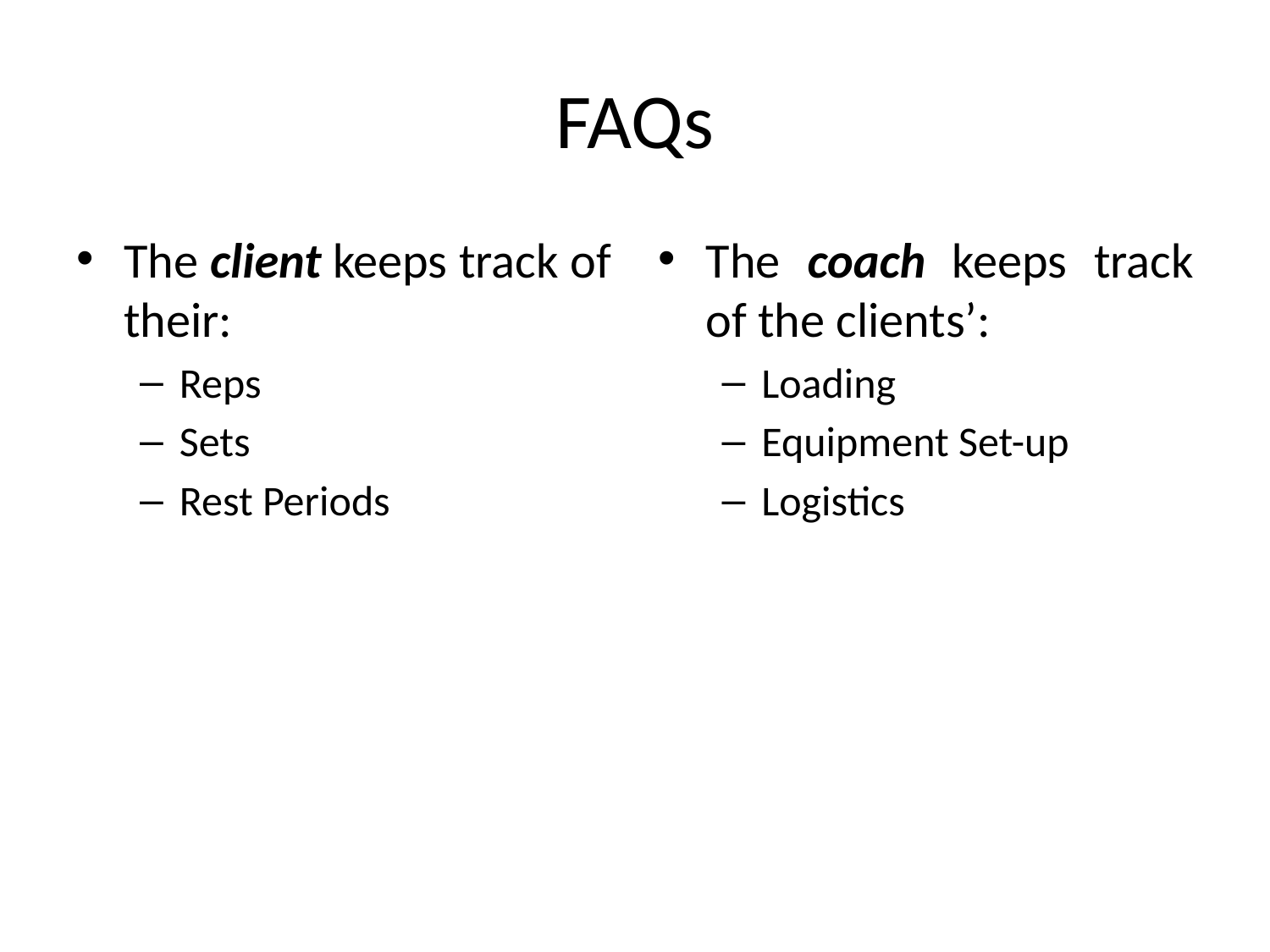

# FAQs
The client keeps track of their:
Reps
Sets
Rest Periods
The coach keeps track of the clients’:
Loading
Equipment Set-up
Logistics